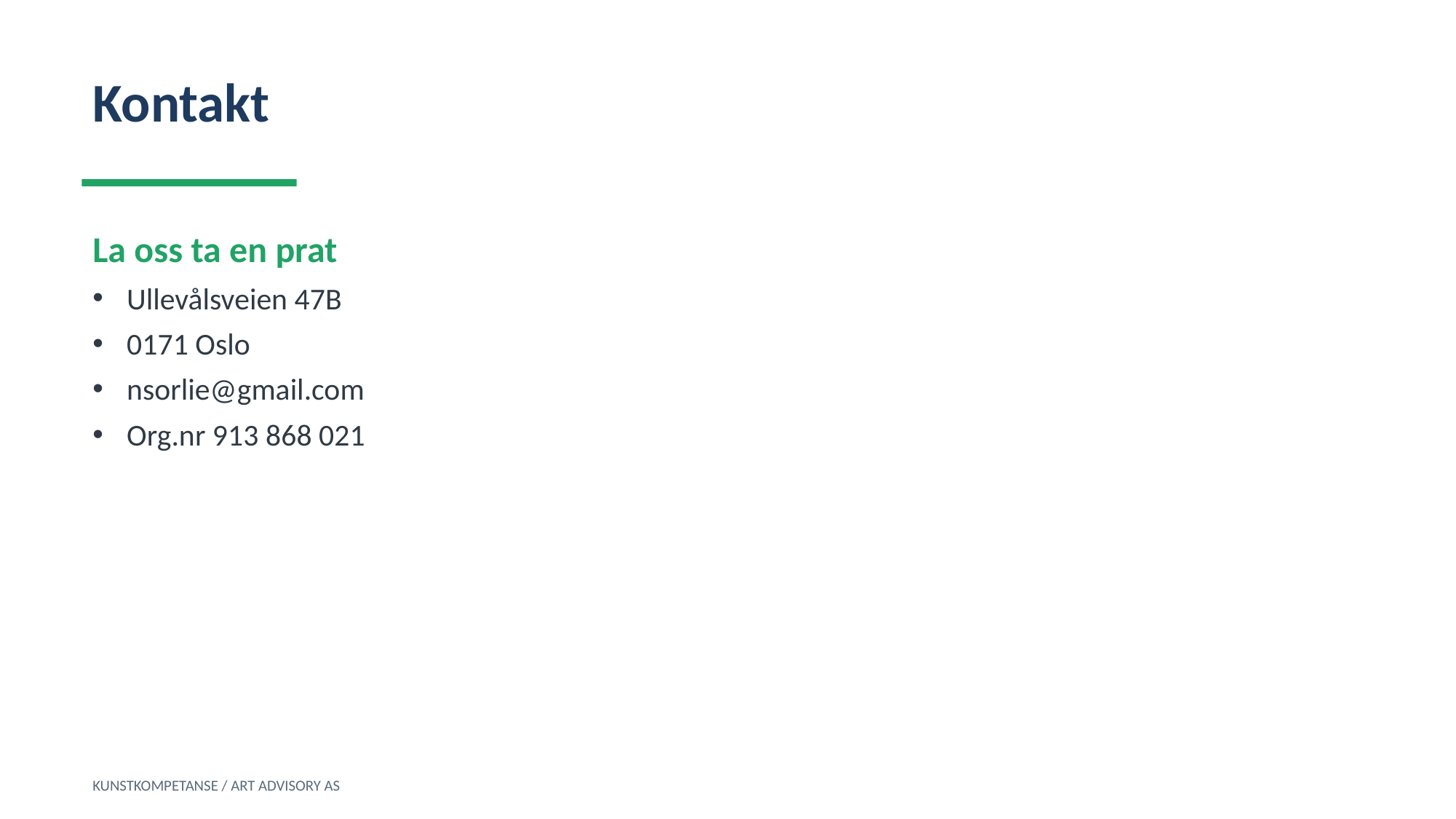

Kontakt

La oss ta en prat
Ullevålsveien 47B
0171 Oslo
nsorlie@gmail.com
Org.nr 913 868 021
KUNSTKOMPETANSE / ART ADVISORY AS